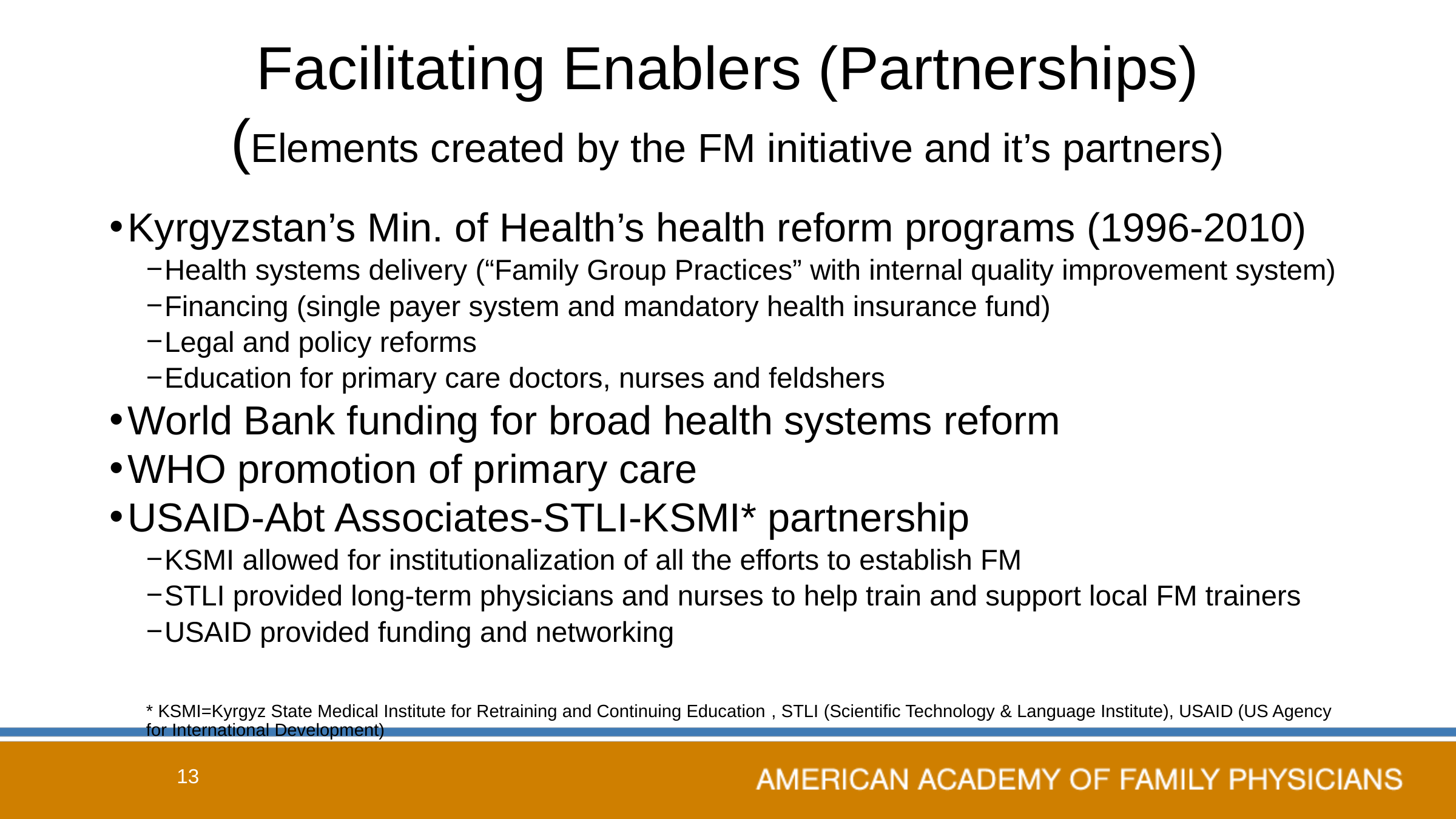

# Facilitating Enablers (Partnerships) (Elements created by the FM initiative and it’s partners)
Kyrgyzstan’s Min. of Health’s health reform programs (1996-2010)
Health systems delivery (“Family Group Practices” with internal quality improvement system)
Financing (single payer system and mandatory health insurance fund)
Legal and policy reforms
Education for primary care doctors, nurses and feldshers
World Bank funding for broad health systems reform
WHO promotion of primary care
USAID-Abt Associates-STLI-KSMI* partnership
KSMI allowed for institutionalization of all the efforts to establish FM
STLI provided long-term physicians and nurses to help train and support local FM trainers
USAID provided funding and networking

* KSMI=Kyrgyz State Medical Institute for Retraining and Continuing Education , STLI (Scientific Technology & Language Institute), USAID (US Agency for International Development)
13